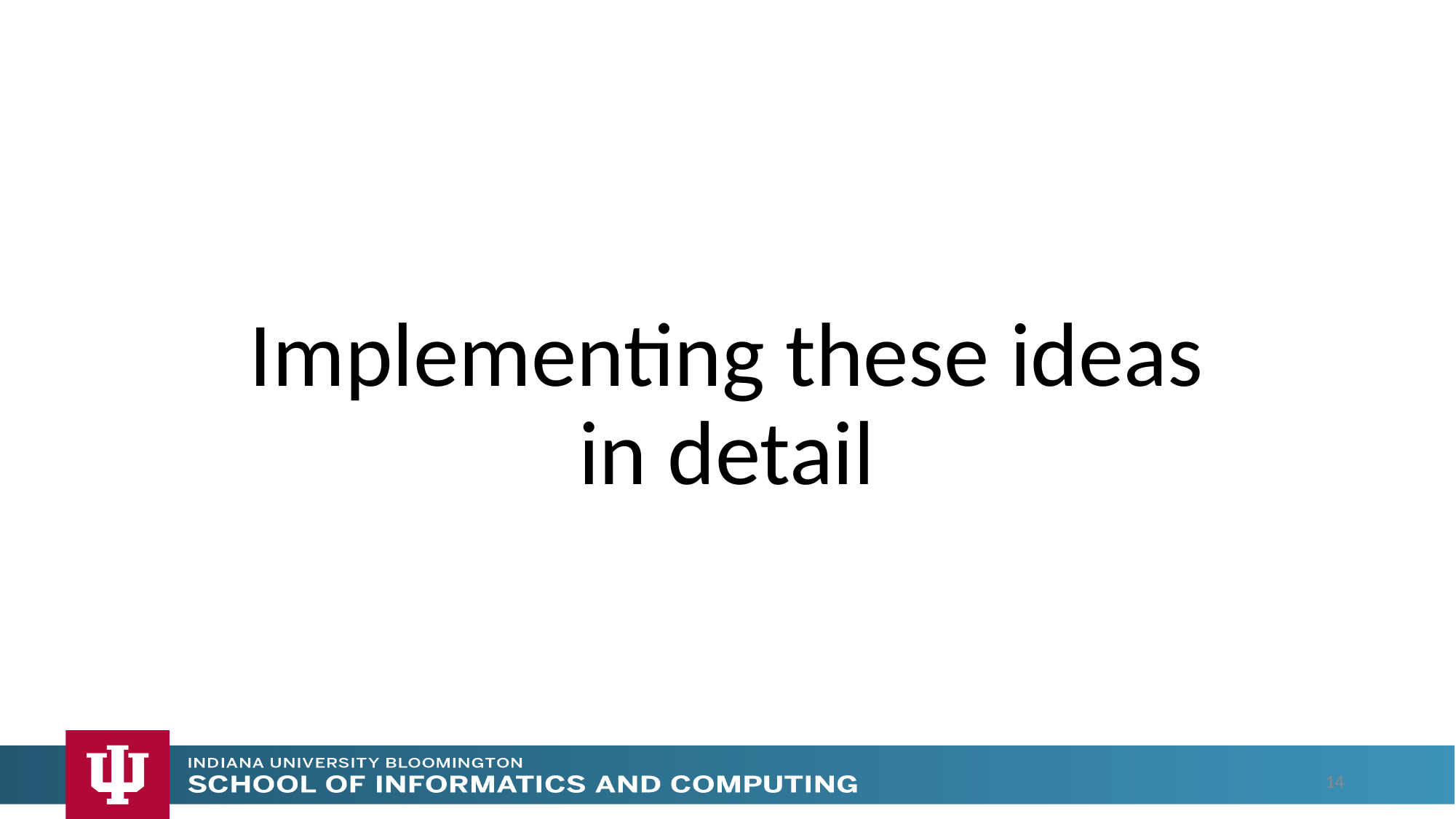

# Implementing these ideas in detail

14